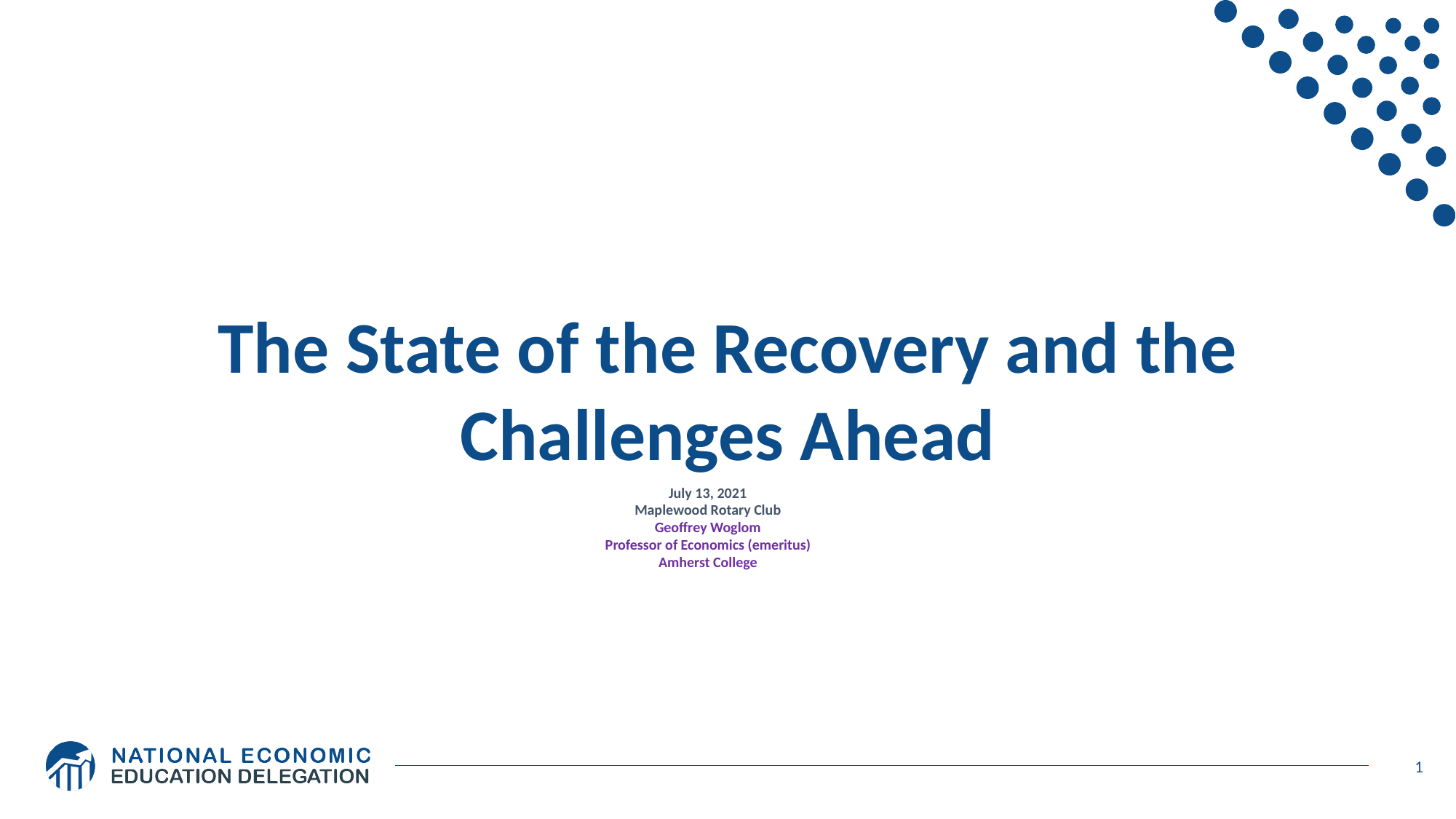

The State of the Recovery and the Challenges Ahead
July 13, 2021
Maplewood Rotary Club
Geoffrey Woglom
Professor of Economics (emeritus)
Amherst College
1